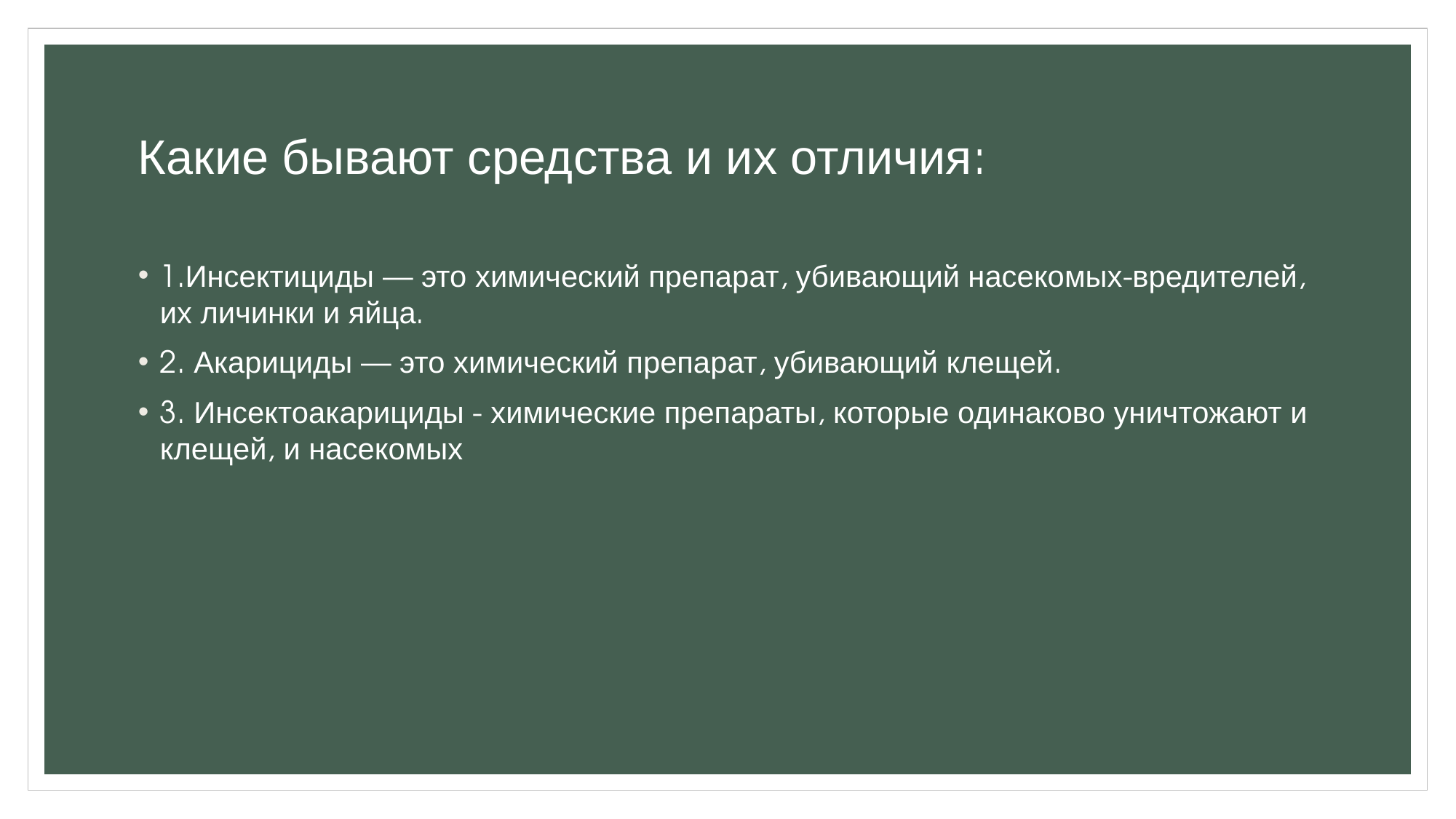

# Какие бывают средства и их отличия:
1.Инсектициды — это химический препарат, убивающий насекомых-вредителей, их личинки и яйца.
2. Акарициды — это химический препарат, убивающий клещей.
3. Инсектоакарициды - химические препараты, которые одинаково уничтожают и клещей, и насекомых